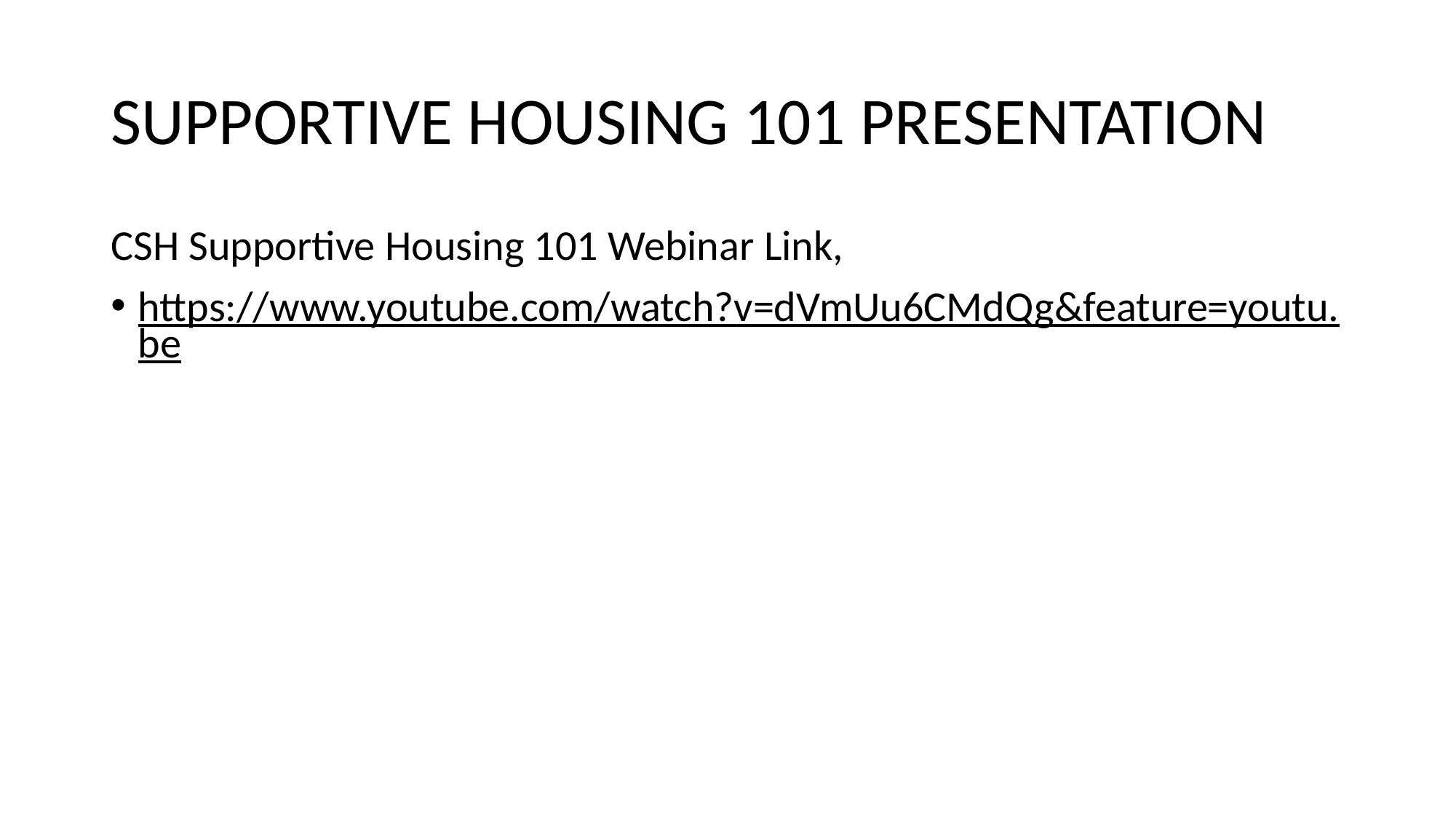

# SUPPORTIVE HOUSING 101 PRESENTATION
CSH Supportive Housing 101 Webinar Link,
https://www.youtube.com/watch?v=dVmUu6CMdQg&feature=youtu.be